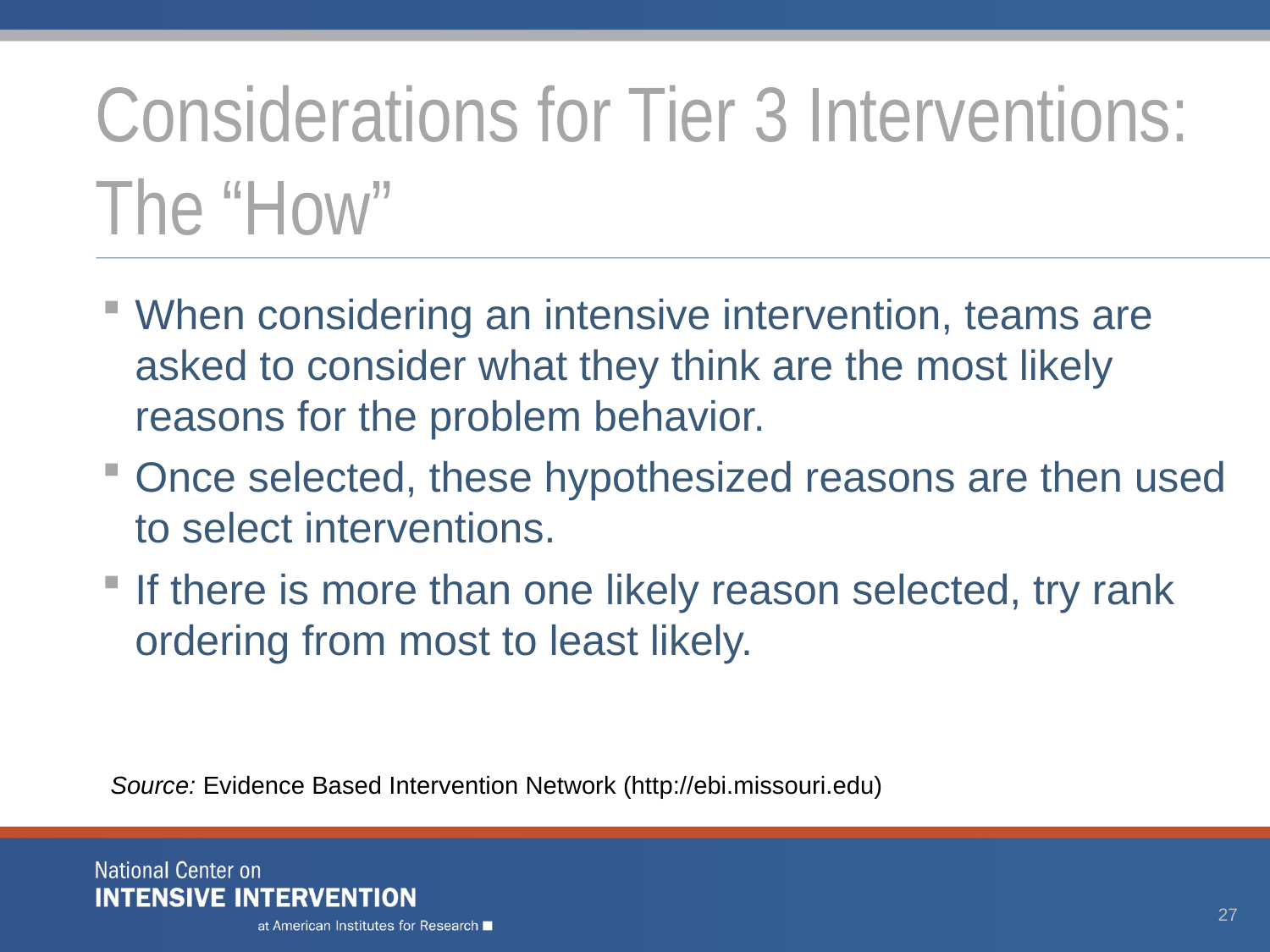

# Considerations for Tier 3 Interventions: The “How”
When considering an intensive intervention, teams are asked to consider what they think are the most likely reasons for the problem behavior.
Once selected, these hypothesized reasons are then used to select interventions.
If there is more than one likely reason selected, try rank ordering from most to least likely.

Source: Evidence Based Intervention Network (http://ebi.missouri.edu)/
27